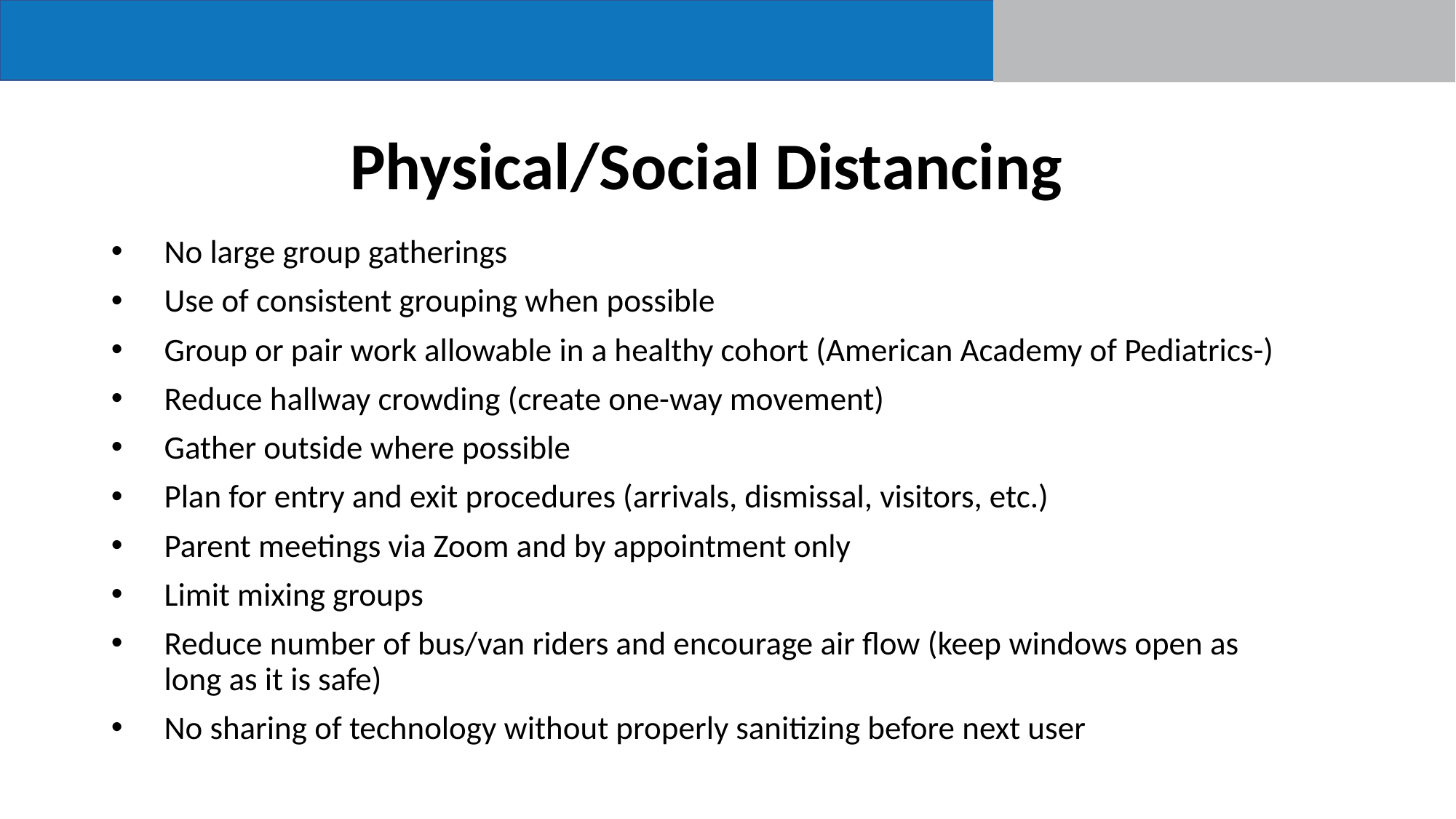

# Physical/Social Distancing
No large group gatherings
Use of consistent grouping when possible
Group or pair work allowable in a healthy cohort (American Academy of Pediatrics-)
Reduce hallway crowding (create one-way movement)
Gather outside where possible
Plan for entry and exit procedures (arrivals, dismissal, visitors, etc.)
Parent meetings via Zoom and by appointment only
Limit mixing groups
Reduce number of bus/van riders and encourage air flow (keep windows open as long as it is safe)
No sharing of technology without properly sanitizing before next user